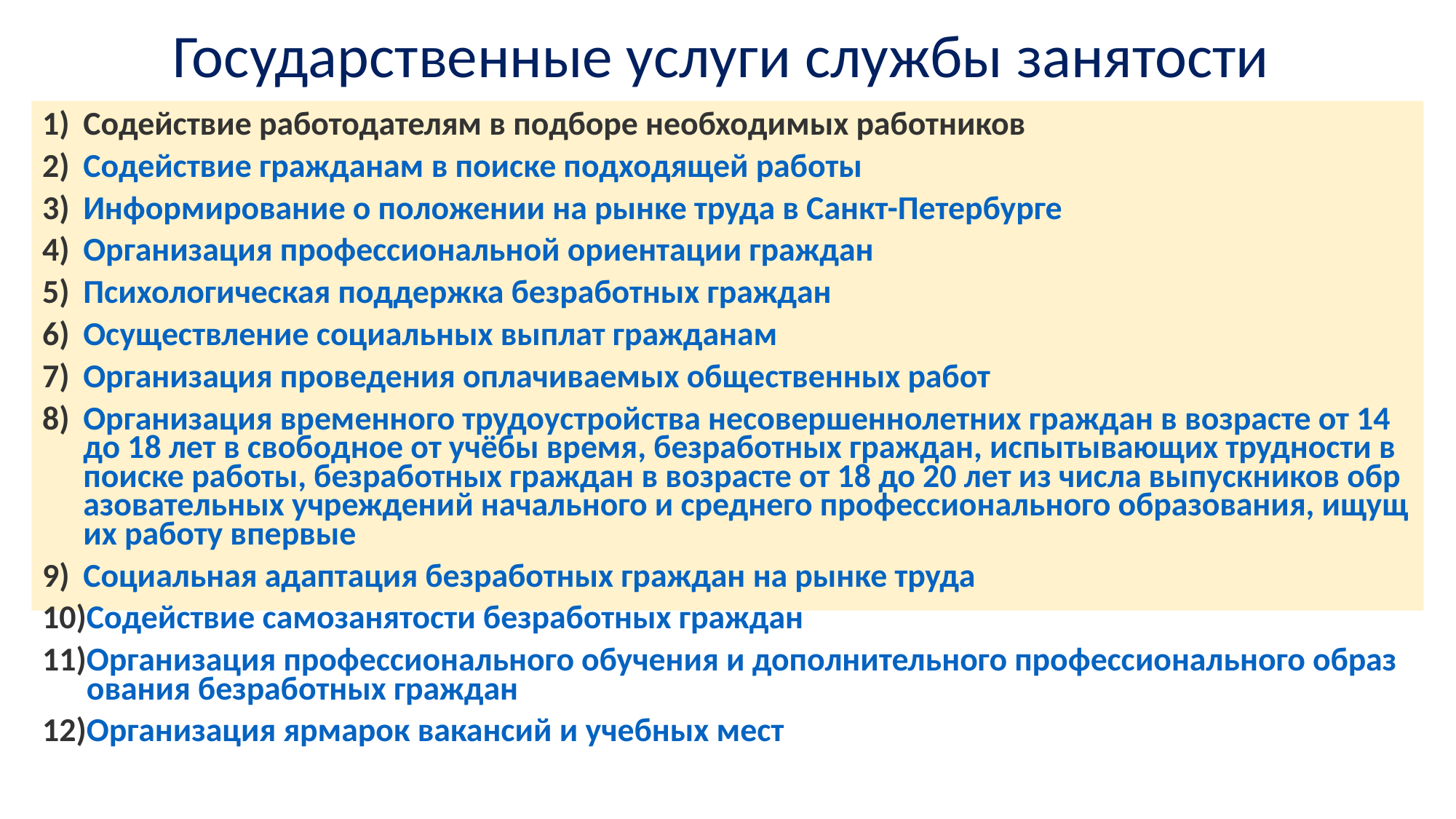

Государственные услуги службы занятости
Содействие работодателям в подборе необходимых работников
Содействие гражданам в поиске подходящей работы
Информирование о положении на рынке труда в Санкт-Петербурге
Организация профессиональной ориентации граждан
Психологическая поддержка безработных граждан
Осуществление социальных выплат гражданам
Организация проведения оплачиваемых общественных работ
Организация временного трудоустройства несовершеннолетних граждан в возрасте от 14 до 18 лет в свободное от учёбы время, безработных граждан, испытывающих трудности в поиске работы, безработных граждан в возрасте от 18 до 20 лет из числа выпускников образовательных учреждений начального и среднего профессионального образования, ищущих работу впервые
Социальная адаптация безработных граждан на рынке труда
Содействие самозанятости безработных граждан
Организация профессионального обучения и дополнительного профессионального образования безработных граждан
Организация ярмарок вакансий и учебных мест